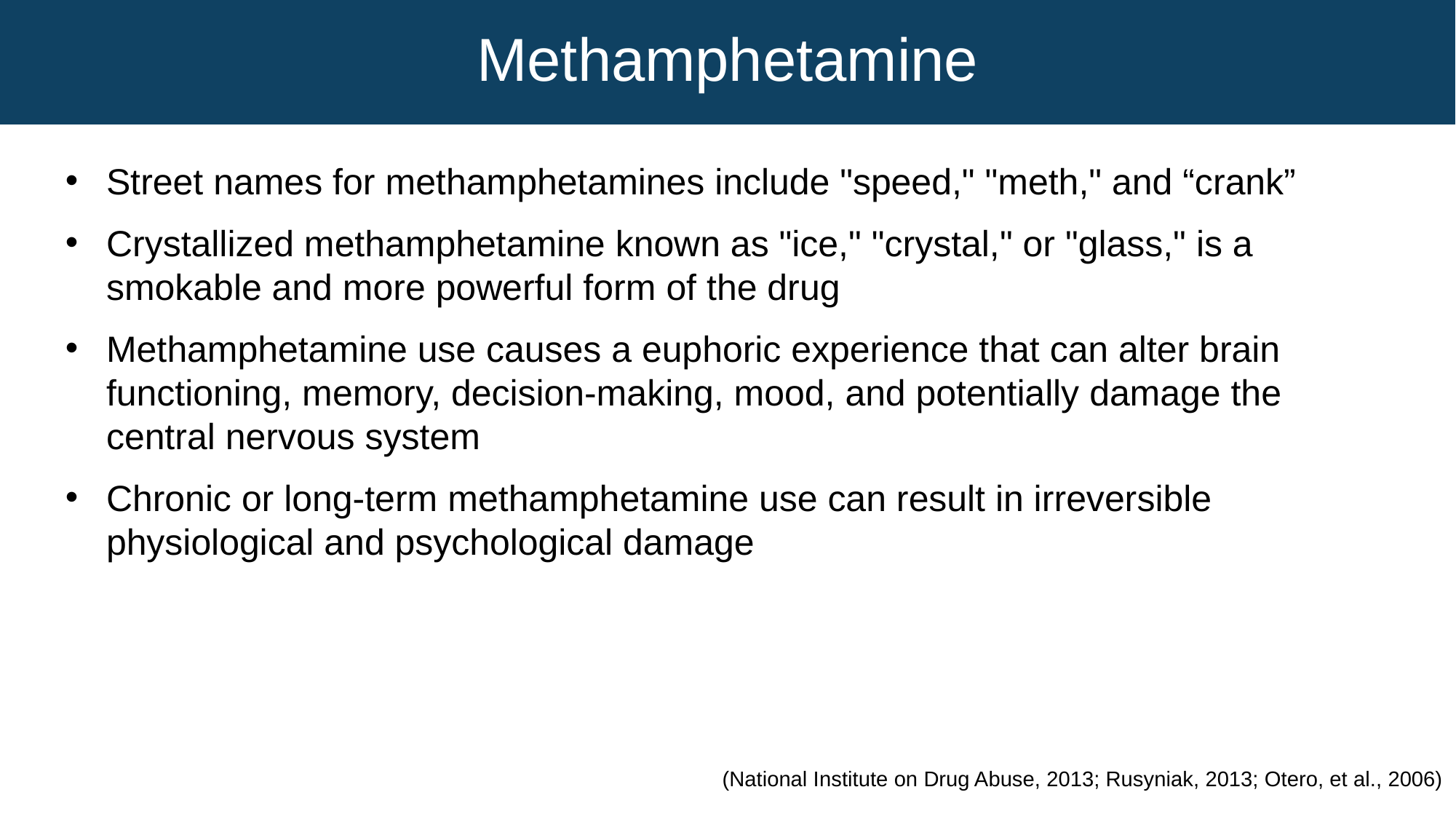

# Methamphetamine
Street names for methamphetamines include "speed," "meth," and “crank”
Crystallized methamphetamine known as "ice," "crystal," or "glass," is a smokable and more powerful form of the drug
Methamphetamine use causes a euphoric experience that can alter brain functioning, memory, decision-making, mood, and potentially damage the central nervous system
Chronic or long-term methamphetamine use can result in irreversible physiological and psychological damage
(National Institute on Drug Abuse, 2013; Rusyniak, 2013; Otero, et al., 2006)